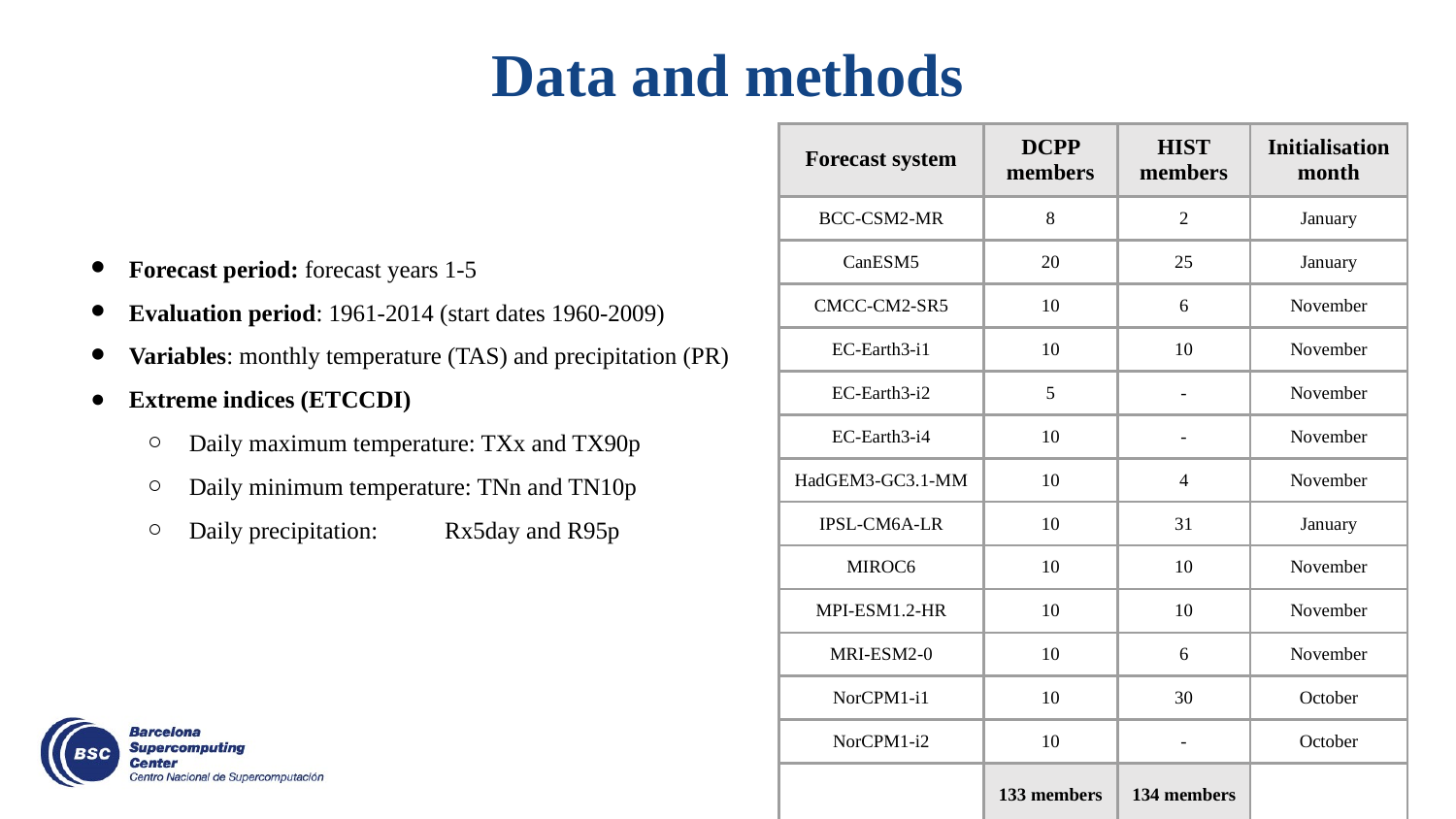

# Data and methods
| Forecast system | DCPP members | HIST members | Initialisation month |
| --- | --- | --- | --- |
| BCC-CSM2-MR | 8 | 2 | January |
| CanESM5 | 20 | 25 | January |
| CMCC-CM2-SR5 | 10 | 6 | November |
| EC-Earth3-i1 | 10 | 10 | November |
| EC-Earth3-i2 | 5 | - | November |
| EC-Earth3-i4 | 10 | - | November |
| HadGEM3-GC3.1-MM | 10 | 4 | November |
| IPSL-CM6A-LR | 10 | 31 | January |
| MIROC6 | 10 | 10 | November |
| MPI-ESM1.2-HR | 10 | 10 | November |
| MRI-ESM2-0 | 10 | 6 | November |
| NorCPM1-i1 | 10 | 30 | October |
| NorCPM1-i2 | 10 | - | October |
|  | 133 members | 134 members |  |
Forecast period: forecast years 1-5
Evaluation period: 1961-2014 (start dates 1960-2009)
Variables: monthly temperature (TAS) and precipitation (PR)
Extreme indices (ETCCDI)
Daily maximum temperature: TXx and TX90p
Daily minimum temperature: TNn and TN10p
Daily precipitation:           Rx5day and R95p